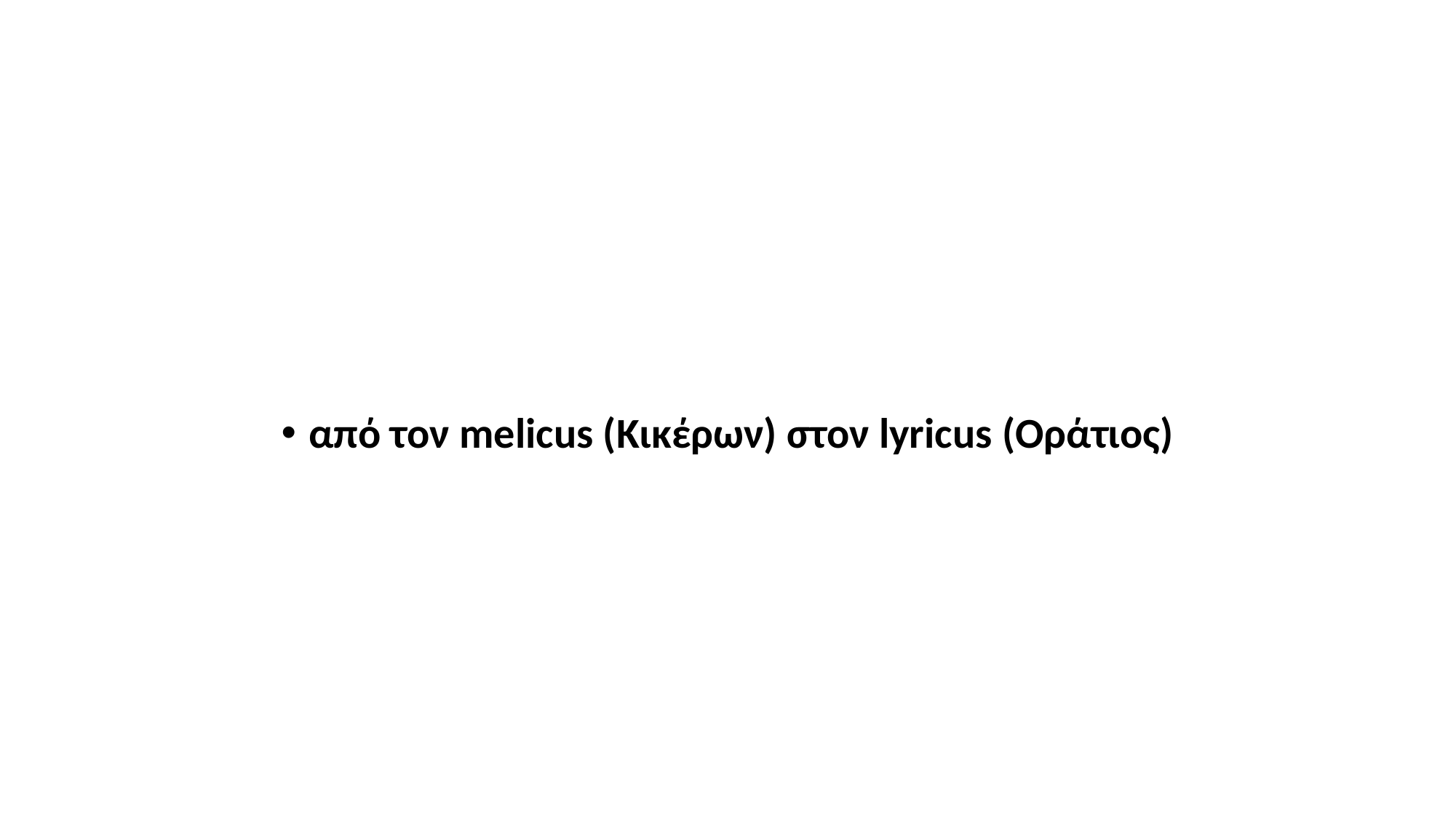

#

από τον melicus (Κικέρων) στον lyricus (Οράτιος)